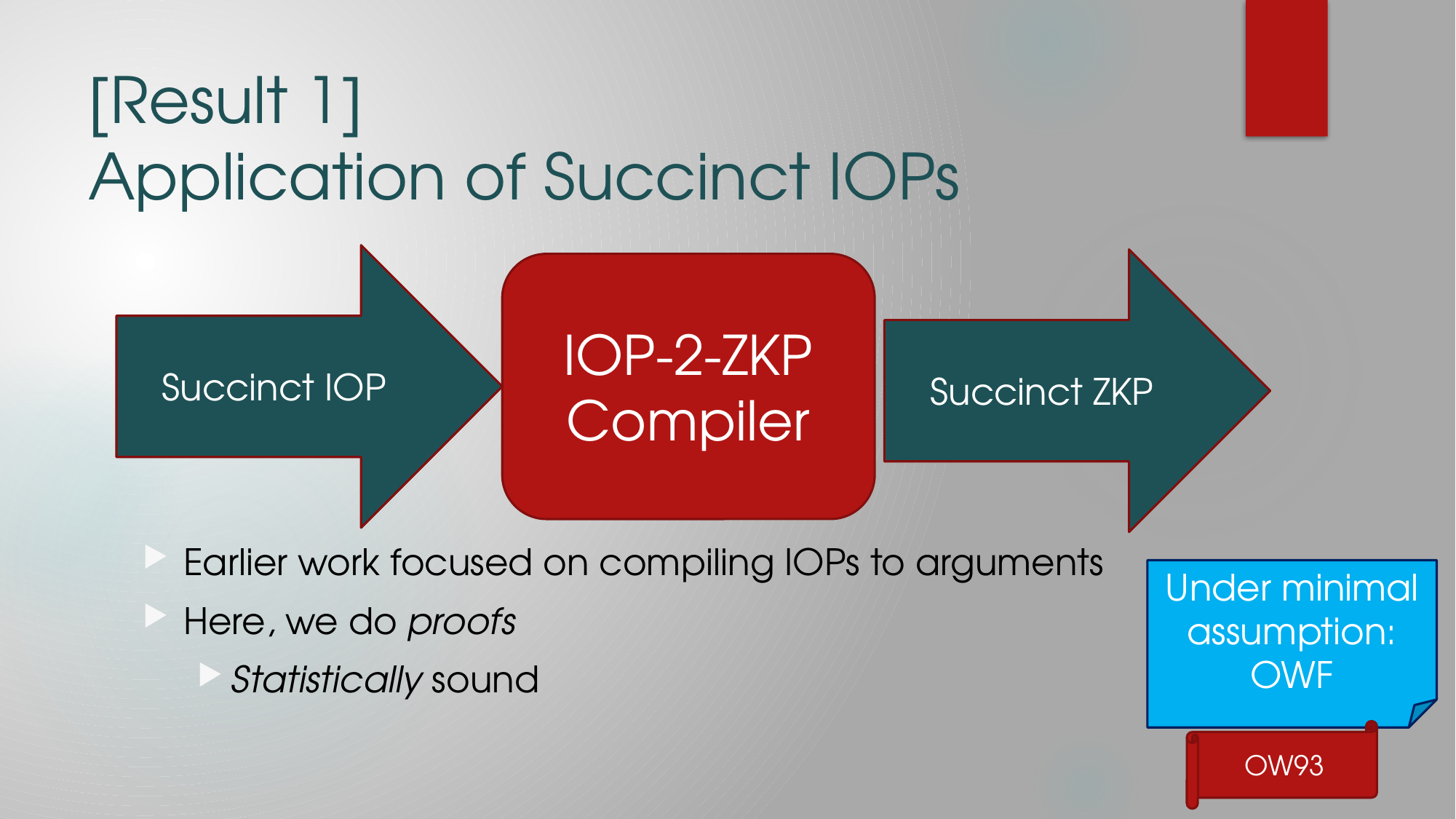

# [Result 1] Application of Succinct IOPs
Succinct IOP
Succinct ZKP
IOP-2-ZKP
Compiler
Earlier work focused on compiling IOPs to arguments
Here, we do proofs
Statistically sound
Under minimal assumption: OWF
OW93